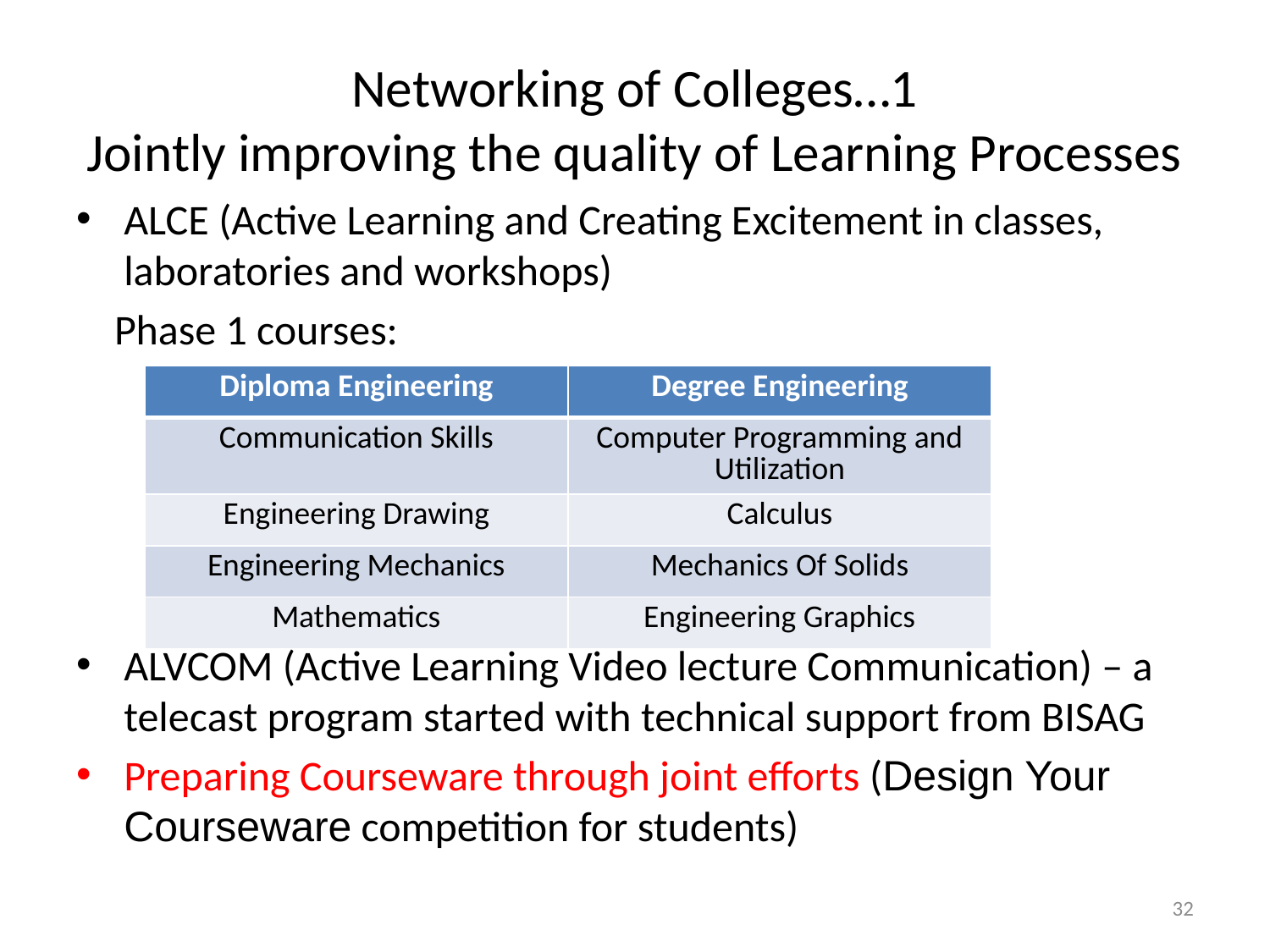

# Networking of Colleges…1 Jointly improving the quality of Learning Processes
ALCE (Active Learning and Creating Excitement in classes, laboratories and workshops)
    Phase 1 courses:

ALVCOM (Active Learning Video lecture Communication) – a telecast program started with technical support from BISAG
Preparing Courseware through joint efforts (Design Your Courseware competition for students)
| Diploma Engineering | Degree Engineering |
| --- | --- |
| Communication Skills | Computer Programming and Utilization |
| Engineering Drawing | Calculus |
| Engineering Mechanics | Mechanics Of Solids |
| Mathematics | Engineering Graphics |
32